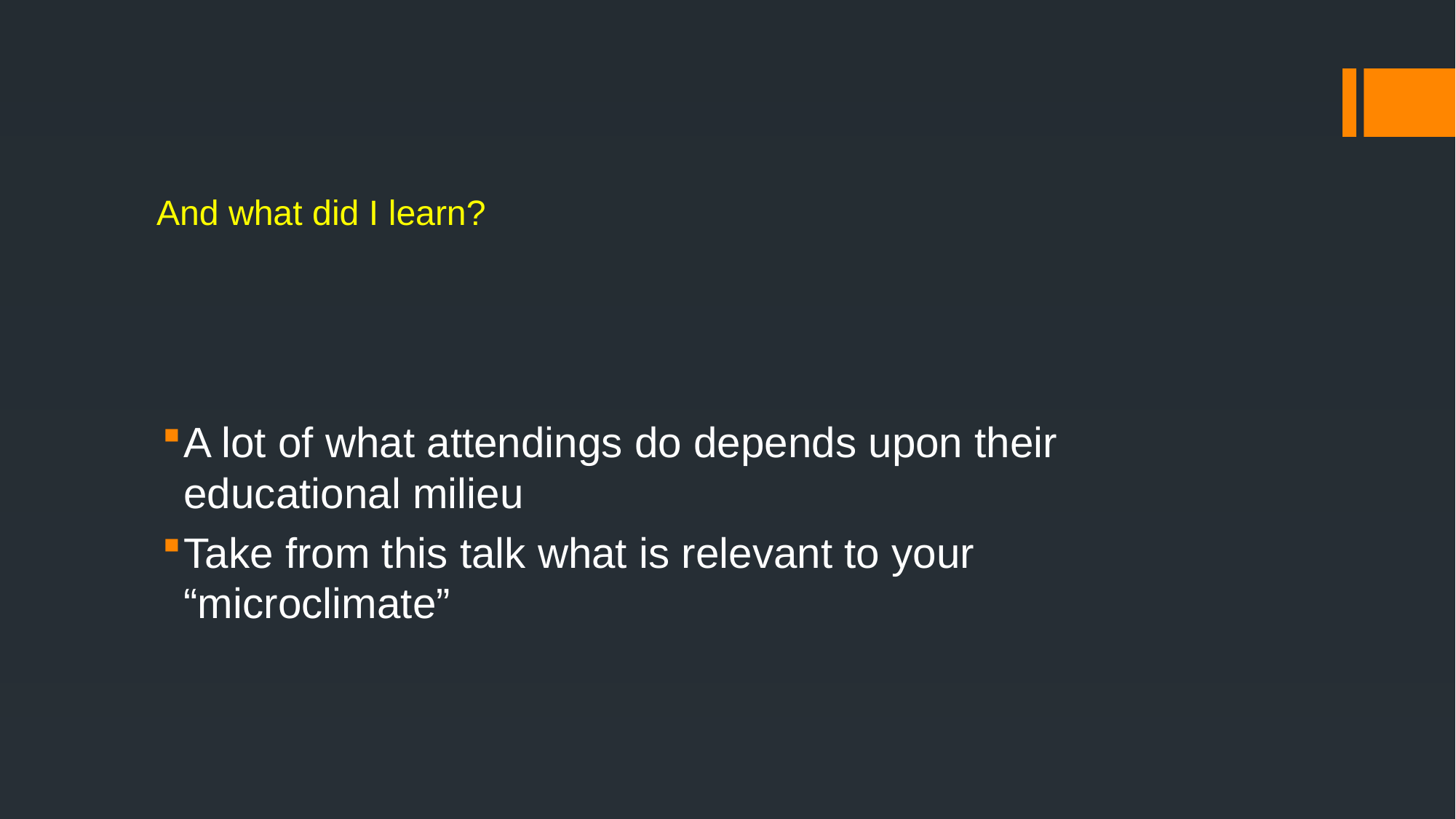

# And what did I learn?
A lot of what attendings do depends upon their educational milieu
Take from this talk what is relevant to your “microclimate”